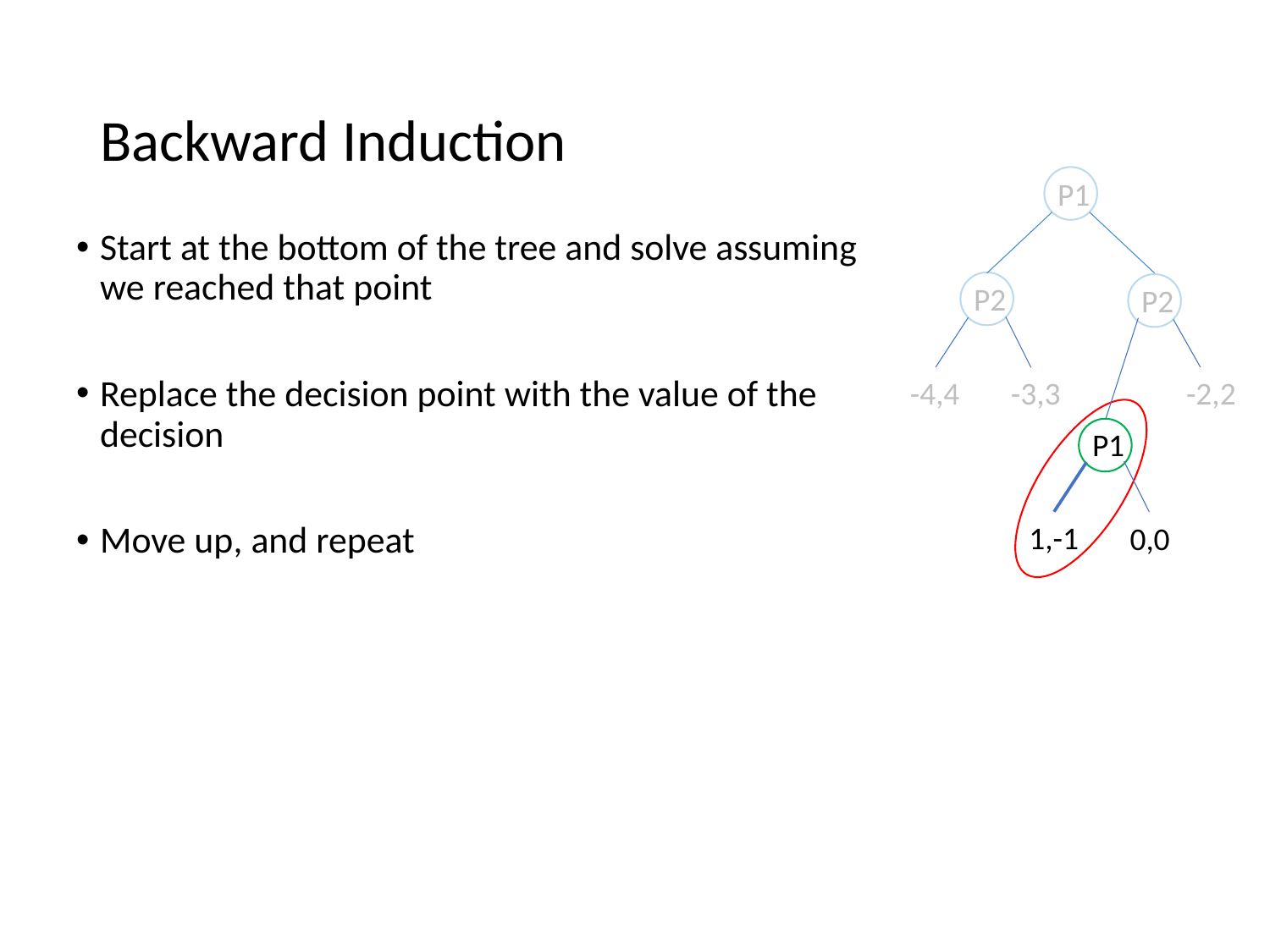

# Backward Induction

P1
Start at the bottom of the tree and solve assuming we reached that point

Replace the decision point with the value of the decision

Move up, and repeat

P2

P2
-4,4
-2,2
-3,3
P1

1,-1
0,0